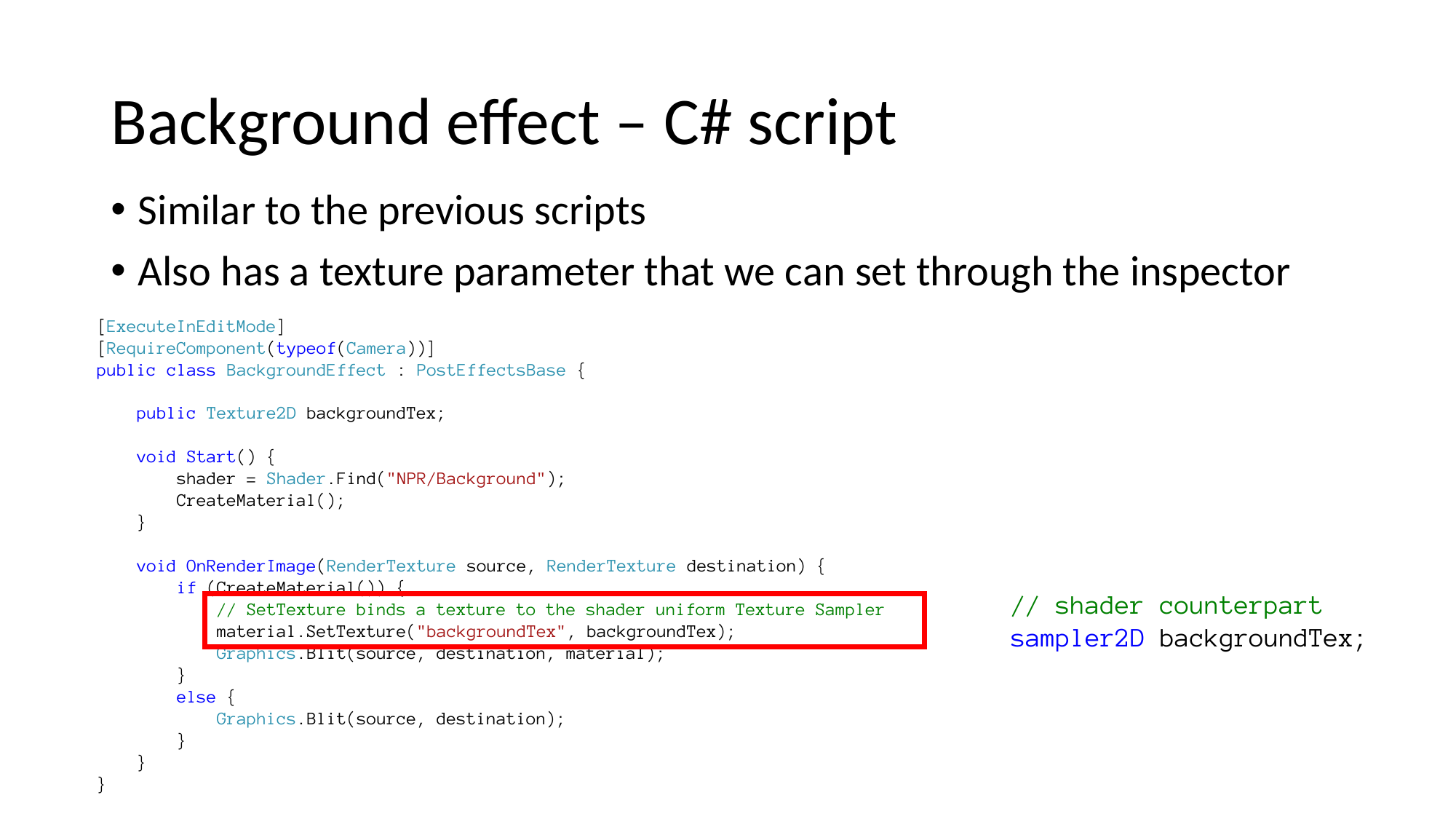

# Background effect – C# script
Similar to the previous scripts
Also has a texture parameter that we can set through the inspector
[ExecuteInEditMode]
[RequireComponent(typeof(Camera))]
public class BackgroundEffect : PostEffectsBase {

    public Texture2D backgroundTex;

    void Start() {
        shader = Shader.Find("NPR/Background");
        CreateMaterial();
    }

    void OnRenderImage(RenderTexture source, RenderTexture destination) {
        if (CreateMaterial()) {
            // SetTexture binds a texture to the shader uniform Texture Sampler
            material.SetTexture("backgroundTex", backgroundTex);
            Graphics.Blit(source, destination, material);
        }
        else {
            Graphics.Blit(source, destination);
        }
    }
}
// shader counterpart
sampler2D backgroundTex;